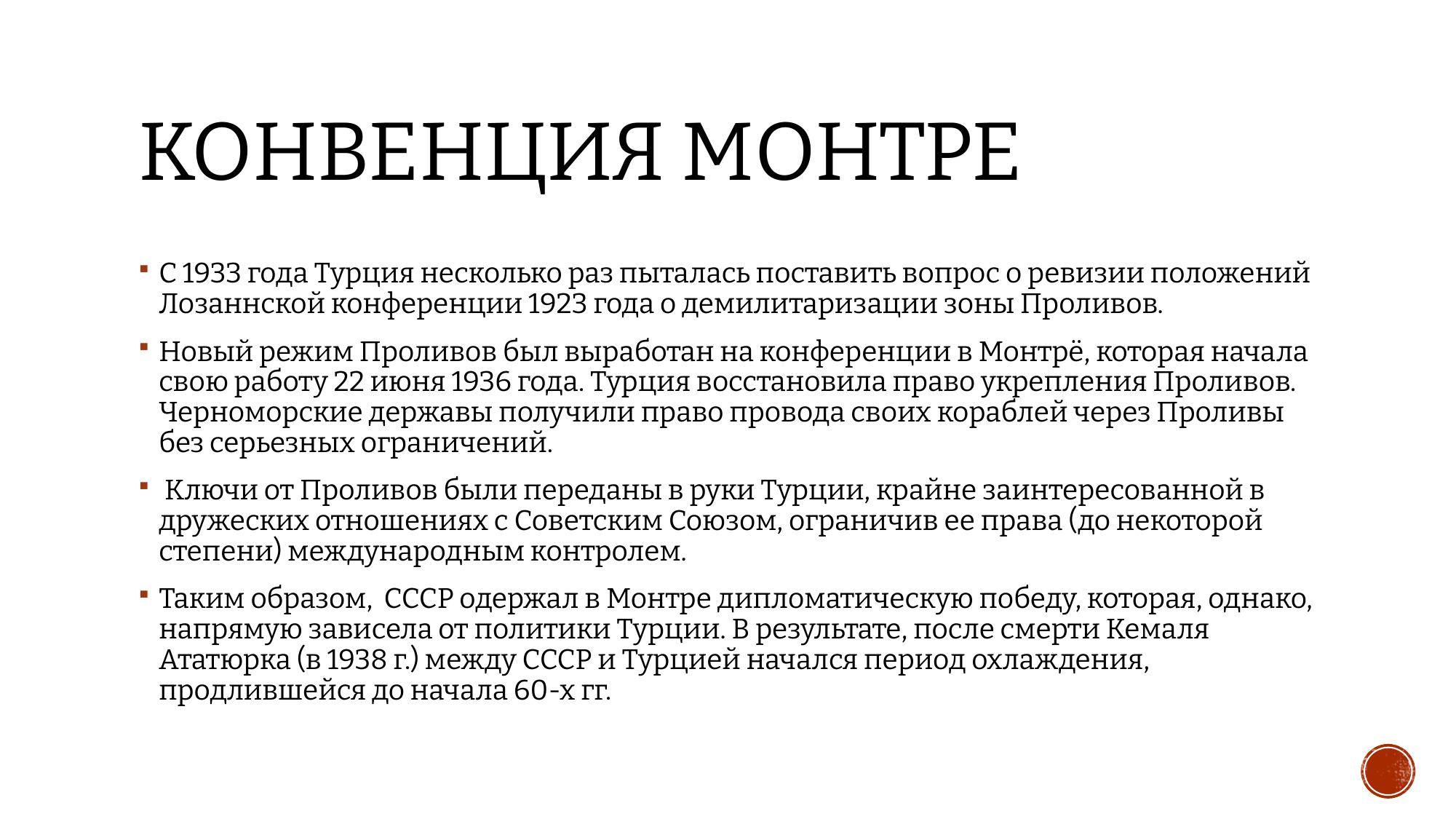

# Конвенция Монтре
С 1933 года Турция несколько раз пыталась поставить вопрос о ревизии положений Лозаннской конференции 1923 года о демилитаризации зоны Проливов.
Новый режим Проливов был выработан на конференции в Монтрё, которая начала свою работу 22 июня 1936 года. Турция восстановила право укрепления Проливов. Черноморские державы получили право провода своих кораблей через Проливы без серьезных ограничений.
 Ключи от Проливов были переданы в руки Турции, крайне заинтересованной в дружеских отношениях с Советским Союзом, ограничив ее права (до некоторой степени) международным контролем.
Таким образом,  СССР одержал в Монтре дипломатическую победу, которая, однако, напрямую зависела от политики Турции. В результате, после смерти Кемаля Ататюрка (в 1938 г.) между СССР и Турцией начался период охлаждения, продлившейся до начала 60-х гг.